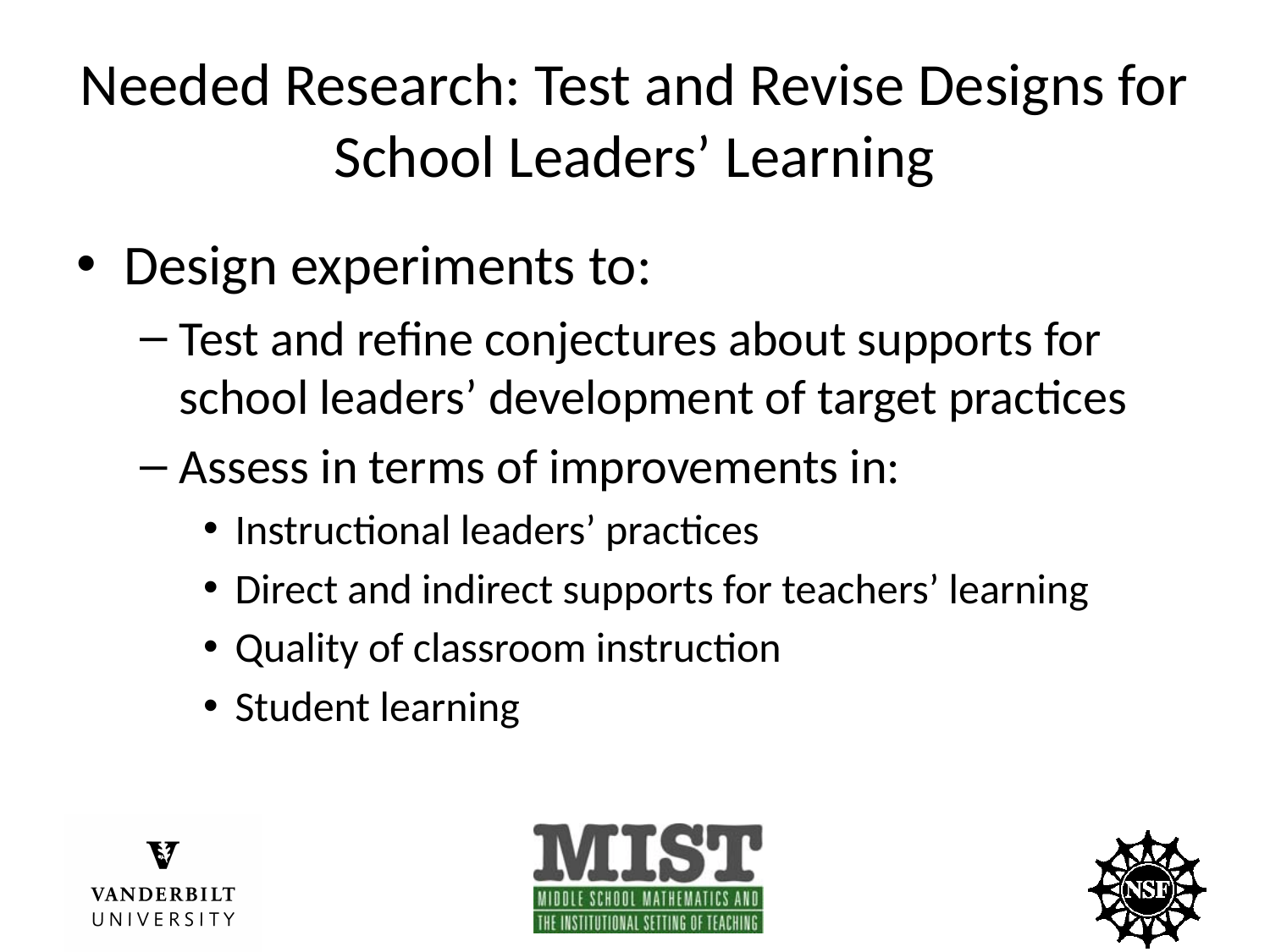

# Needed Research: Test and Revise Designs for School Leaders’ Learning
Design experiments to:
Test and refine conjectures about supports for school leaders’ development of target practices
Assess in terms of improvements in:
Instructional leaders’ practices
Direct and indirect supports for teachers’ learning
Quality of classroom instruction
Student learning